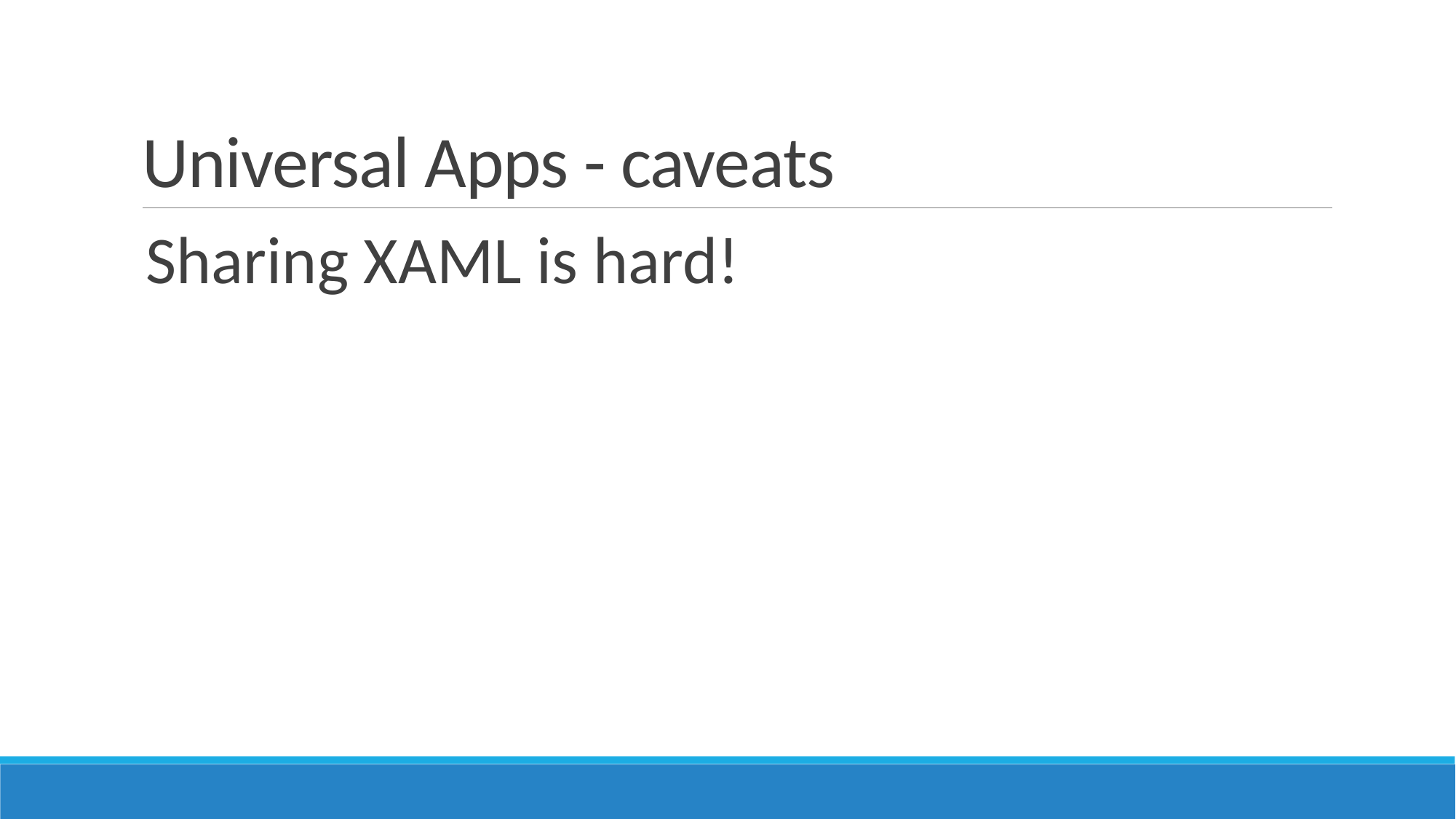

# Universal Apps - caveats
Sharing XAML is hard!